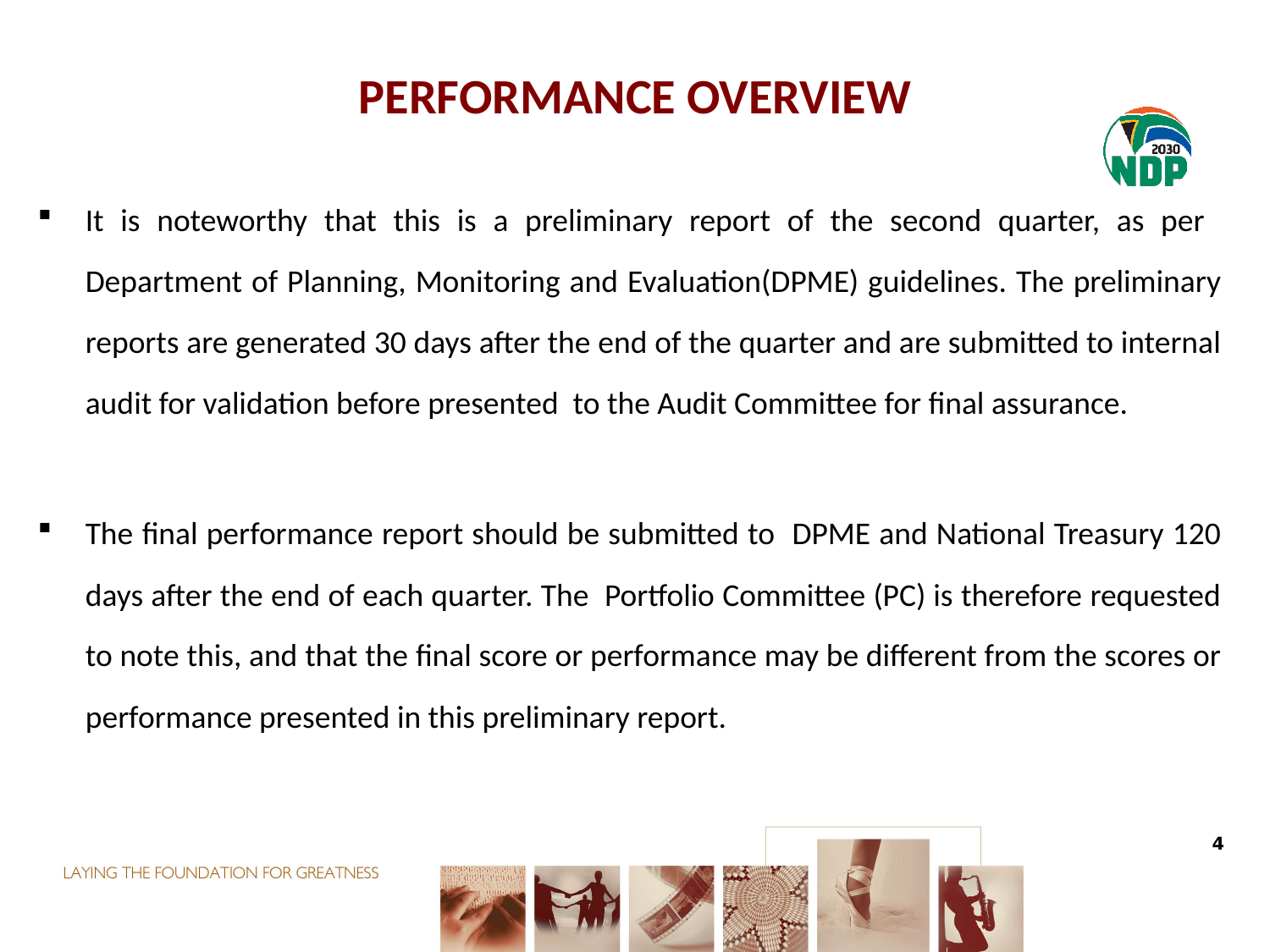

# PERFORMANCE OVERVIEW

It is noteworthy that this is a preliminary report of the second quarter, as per  Department of Planning, Monitoring and Evaluation(DPME) guidelines. The preliminary reports are generated 30 days after the end of the quarter and are submitted to internal audit for validation before presented  to the Audit Committee for final assurance.

The final performance report should be submitted to  DPME and National Treasury 120 days after the end of each quarter. The  Portfolio Committee (PC) is therefore requested to note this, and that the final score or performance may be different from the scores or performance presented in this preliminary report.
4